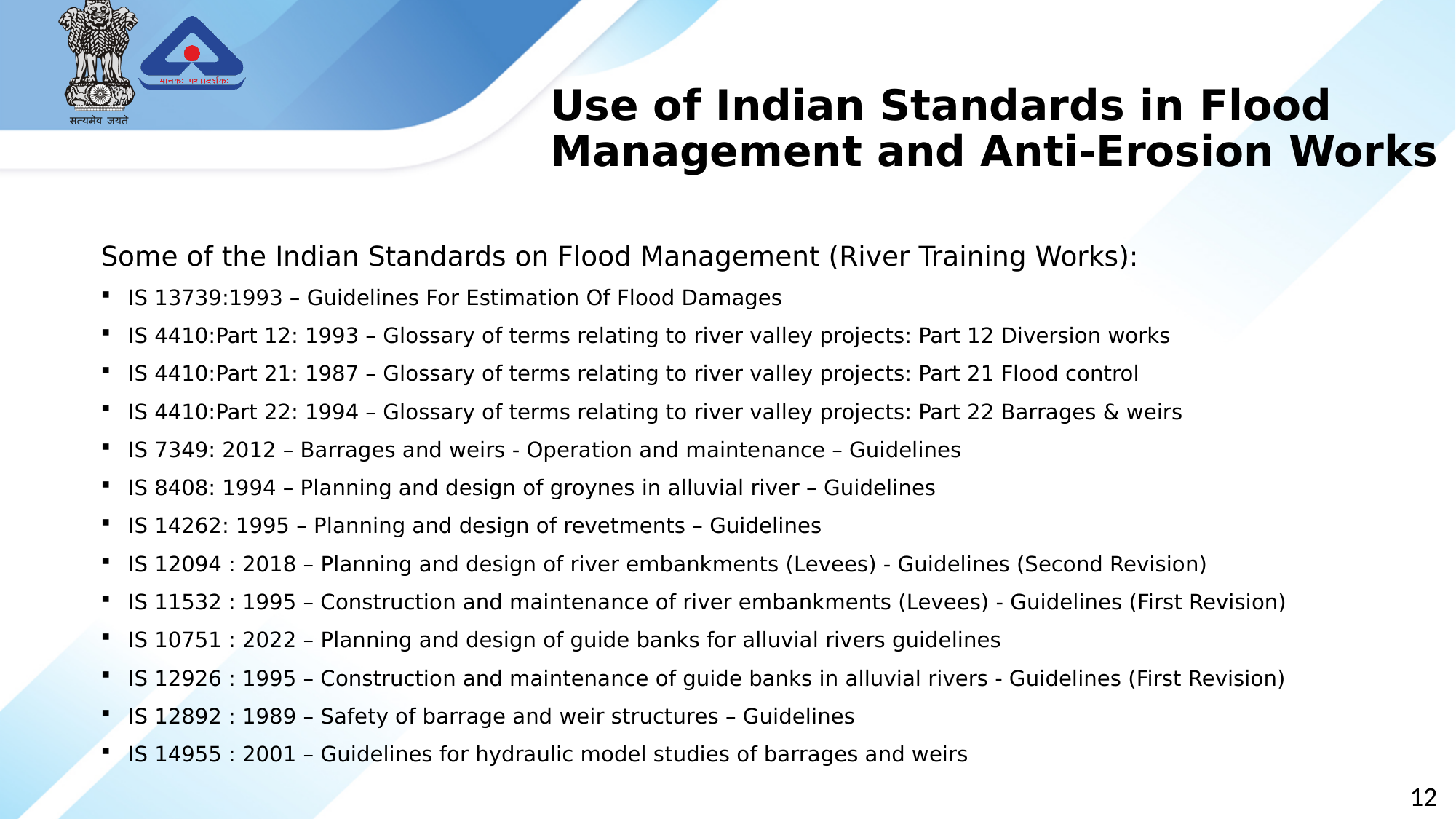

Use of Indian Standards in Flood Management and Anti-Erosion Works
#
Some of the Indian Standards on Flood Management (River Training Works):
IS 13739:1993 – Guidelines For Estimation Of Flood Damages
IS 4410:Part 12: 1993 – Glossary of terms relating to river valley projects: Part 12 Diversion works
IS 4410:Part 21: 1987 – Glossary of terms relating to river valley projects: Part 21 Flood control
IS 4410:Part 22: 1994 – Glossary of terms relating to river valley projects: Part 22 Barrages & weirs
IS 7349: 2012 – Barrages and weirs - Operation and maintenance – Guidelines
IS 8408: 1994 – Planning and design of groynes in alluvial river – Guidelines
IS 14262: 1995 – Planning and design of revetments – Guidelines
IS 12094 : 2018 – Planning and design of river embankments (Levees) - Guidelines (Second Revision)
IS 11532 : 1995 – Construction and maintenance of river embankments (Levees) - Guidelines (First Revision)
IS 10751 : 2022 – Planning and design of guide banks for alluvial rivers guidelines
IS 12926 : 1995 – Construction and maintenance of guide banks in alluvial rivers - Guidelines (First Revision)
IS 12892 : 1989 – Safety of barrage and weir structures – Guidelines
IS 14955 : 2001 – Guidelines for hydraulic model studies of barrages and weirs
12